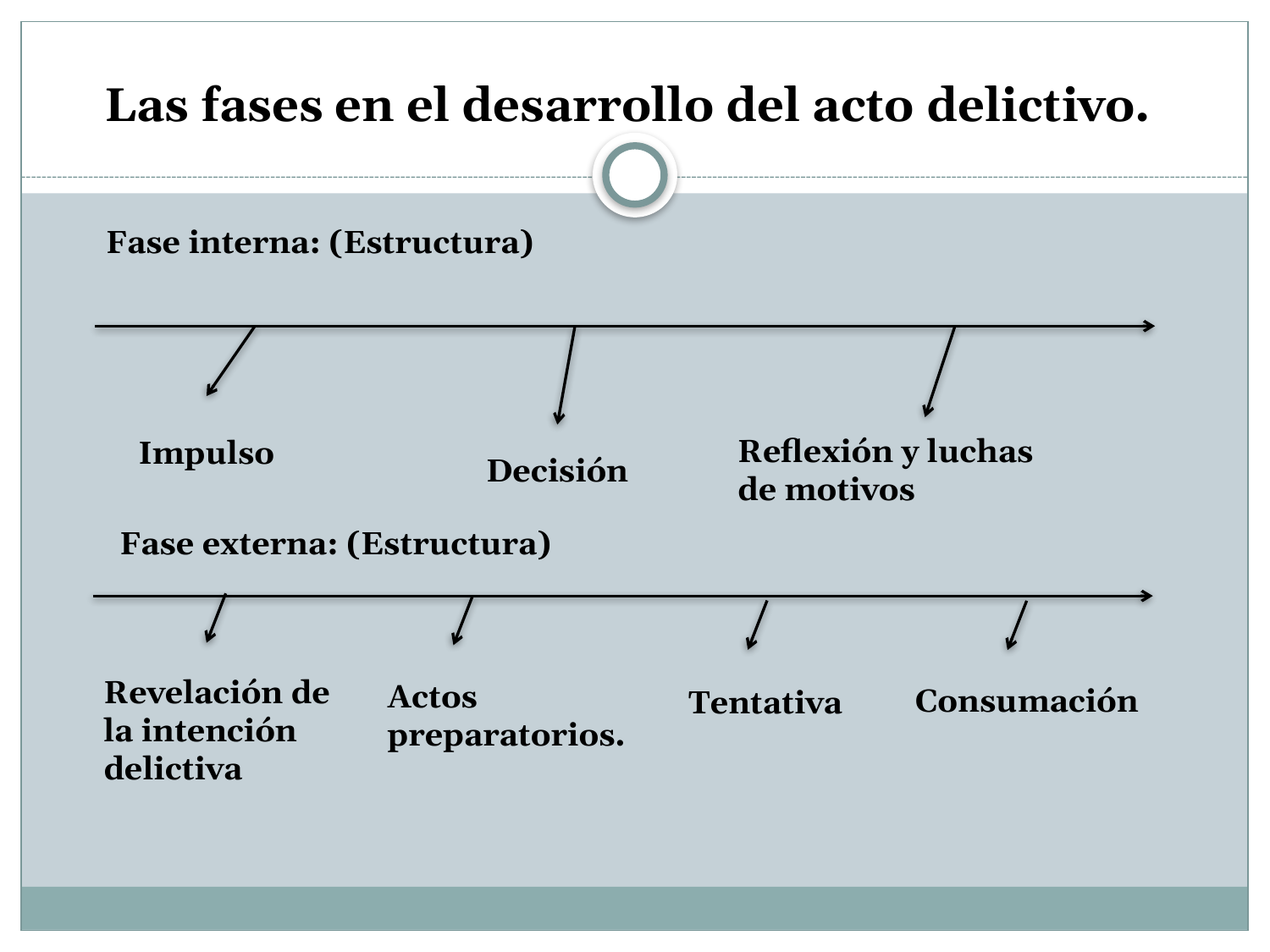

# Las fases en el desarrollo del acto delictivo.
Fase interna: (Estructura)
Reflexión y luchas de motivos
Impulso
Decisión
 Fase externa: (Estructura)
Revelación de la intención delictiva
Actos preparatorios.
Consumación
Tentativa